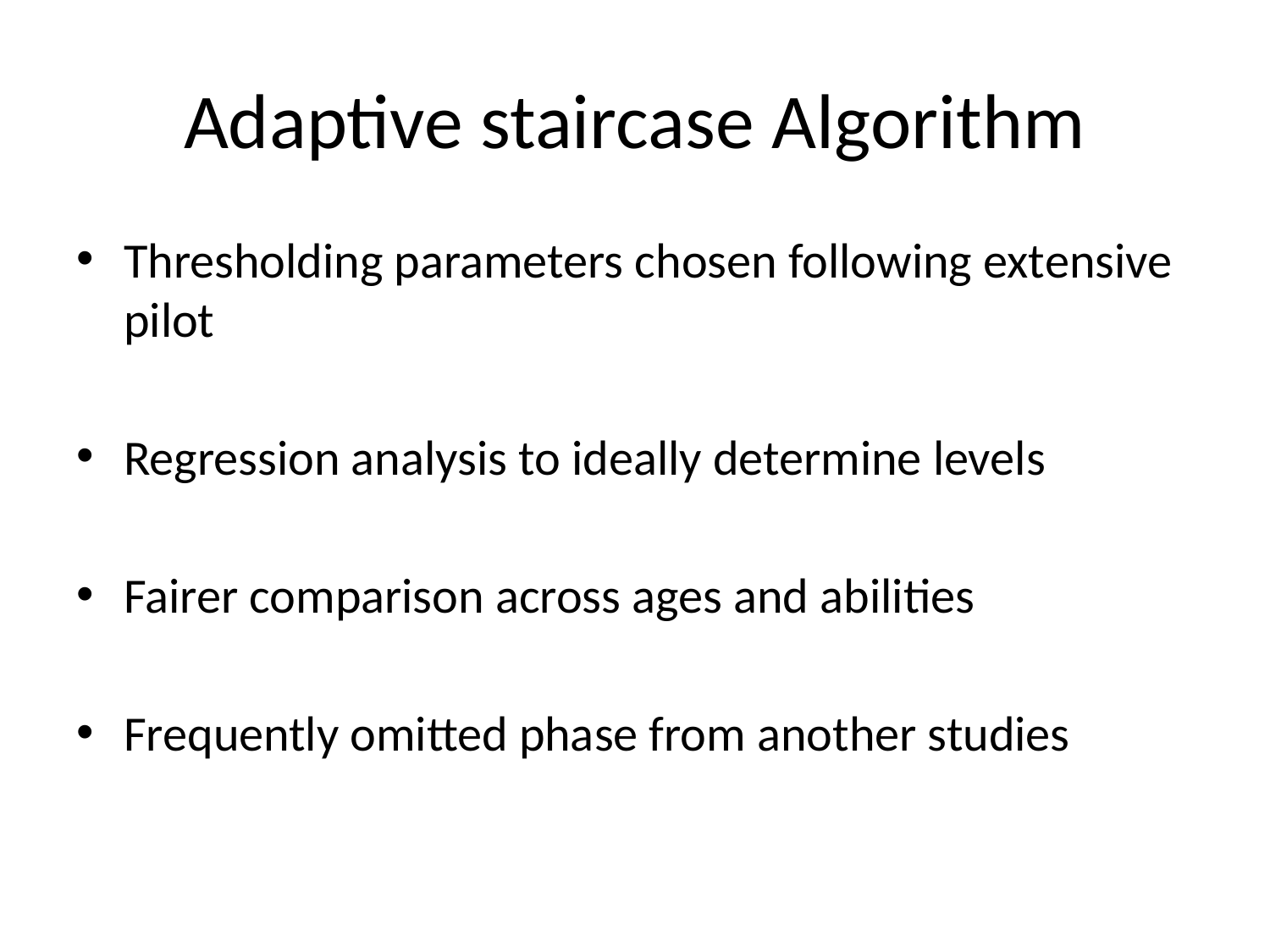

# Adaptive staircase Algorithm
Thresholding parameters chosen following extensive pilot

Regression analysis to ideally determine levels

Fairer comparison across ages and abilities

Frequently omitted phase from another studies